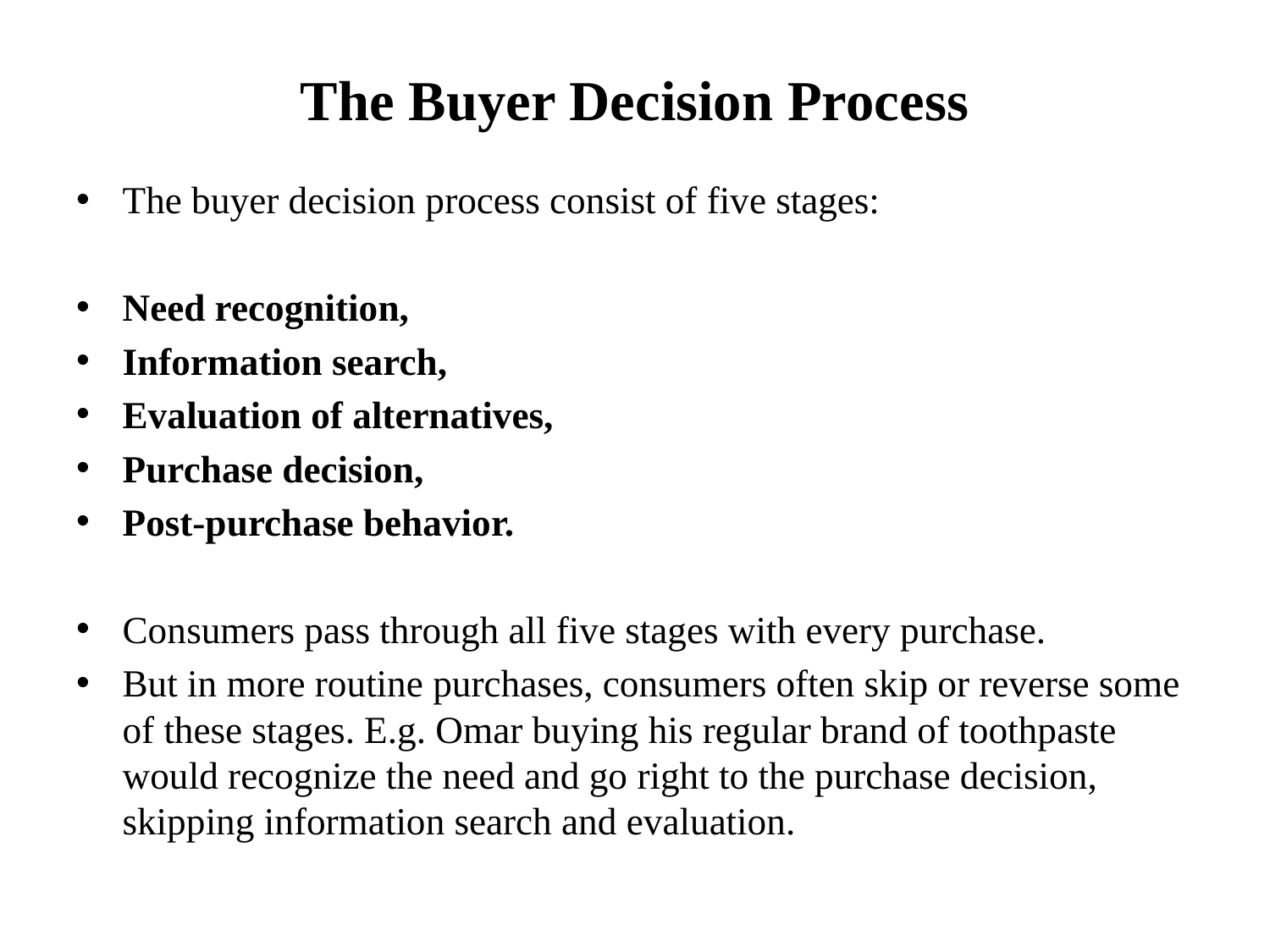

# The Buyer Decision Process
The buyer decision process consist of five stages:

Need recognition,
Information search,
Evaluation of alternatives,
Purchase decision,
Post-purchase behavior.

Consumers pass through all five stages with every purchase.
But in more routine purchases, consumers often skip or reverse some of these stages. E.g. Omar buying his regular brand of toothpaste would recognize the need and go right to the purchase decision, skipping information search and evaluation.